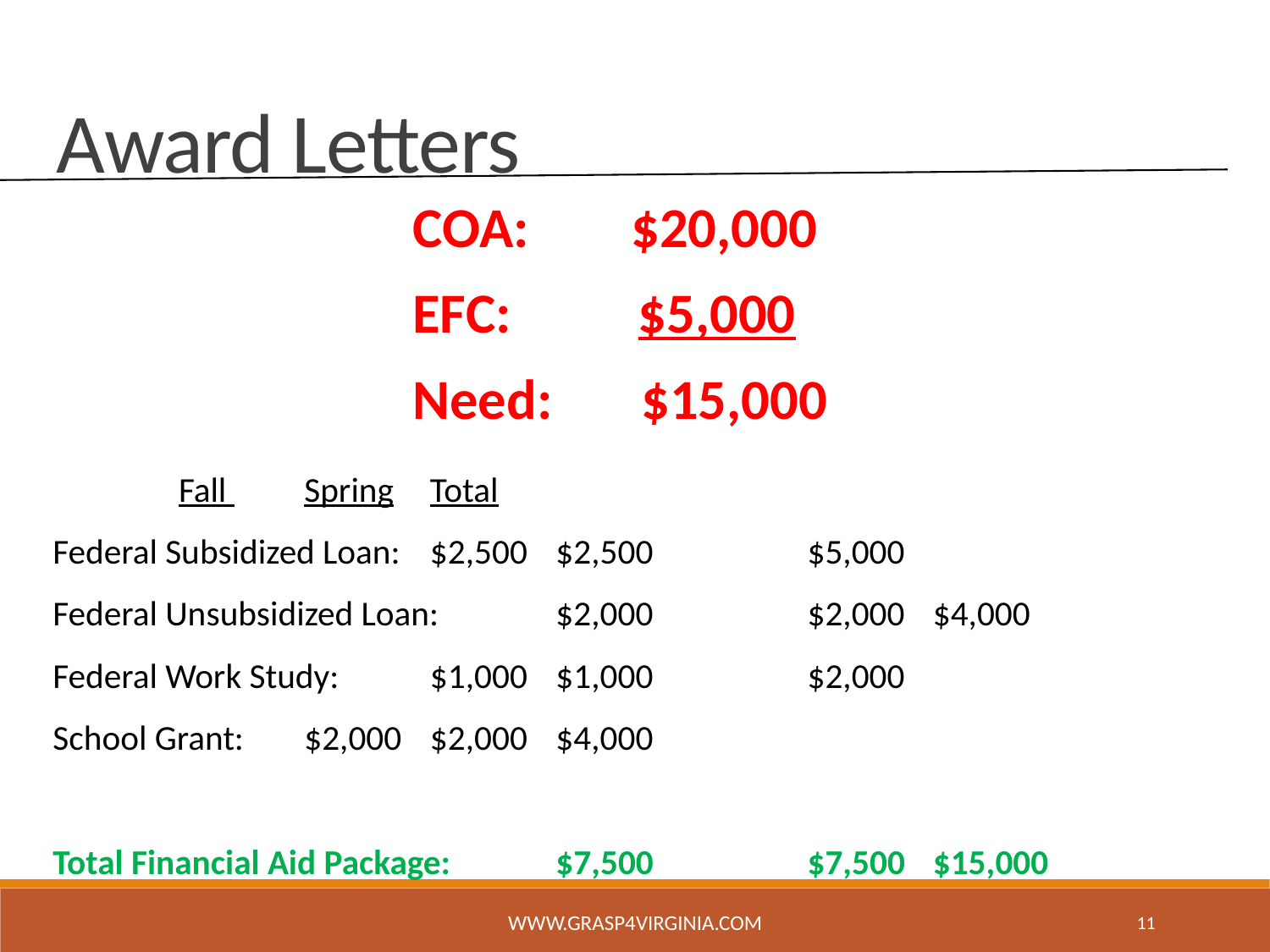

Award Letters
COA:        $20,000
EFC:          $5,000
Need:       $15,000
				Fall 		Spring		Total
Federal Subsidized Loan:		$2,500		$2,500		$5,000
Federal Unsubsidized Loan:	$2,000		$2,000		$4,000
Federal Work Study:		$1,000		$1,000		$2,000
School Grant:			$2,000		$2,000		$4,000

Total Financial Aid Package:	$7,500		$7,500		$15,000
www.grasp4virginia.com
11